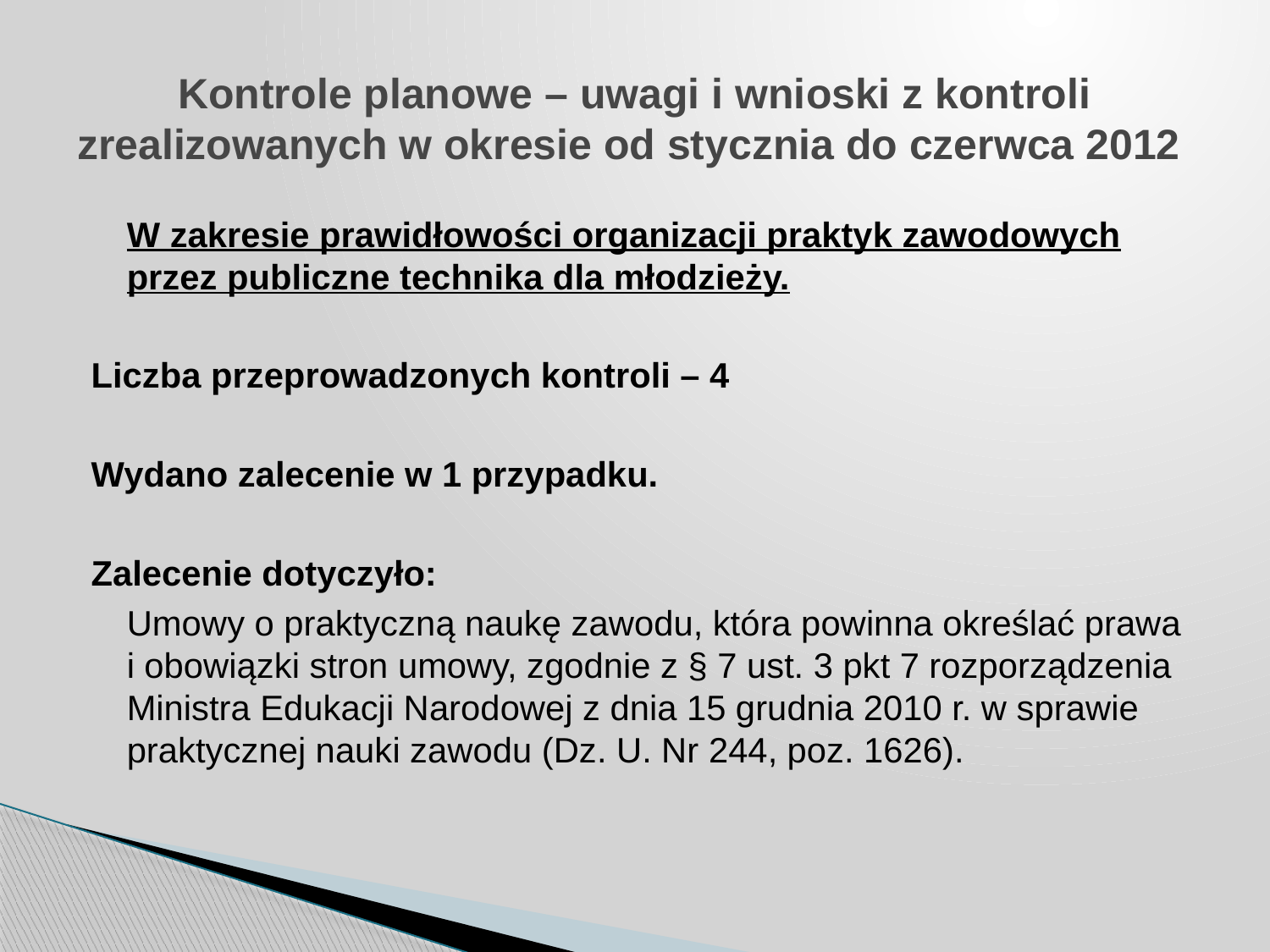

# Kontrole planowe – uwagi i wnioski z kontroli zrealizowanych w okresie od stycznia do czerwca 2012
	W zakresie prawidłowości organizacji praktyk zawodowych przez publiczne technika dla młodzieży.

Liczba przeprowadzonych kontroli – 4

Wydano zalecenie w 1 przypadku.

Zalecenie dotyczyło:
	Umowy o praktyczną naukę zawodu, która powinna określać prawa i obowiązki stron umowy, zgodnie z § 7 ust. 3 pkt 7 rozporządzenia Ministra Edukacji Narodowej z dnia 15 grudnia 2010 r. w sprawie praktycznej nauki zawodu (Dz. U. Nr 244, poz. 1626).